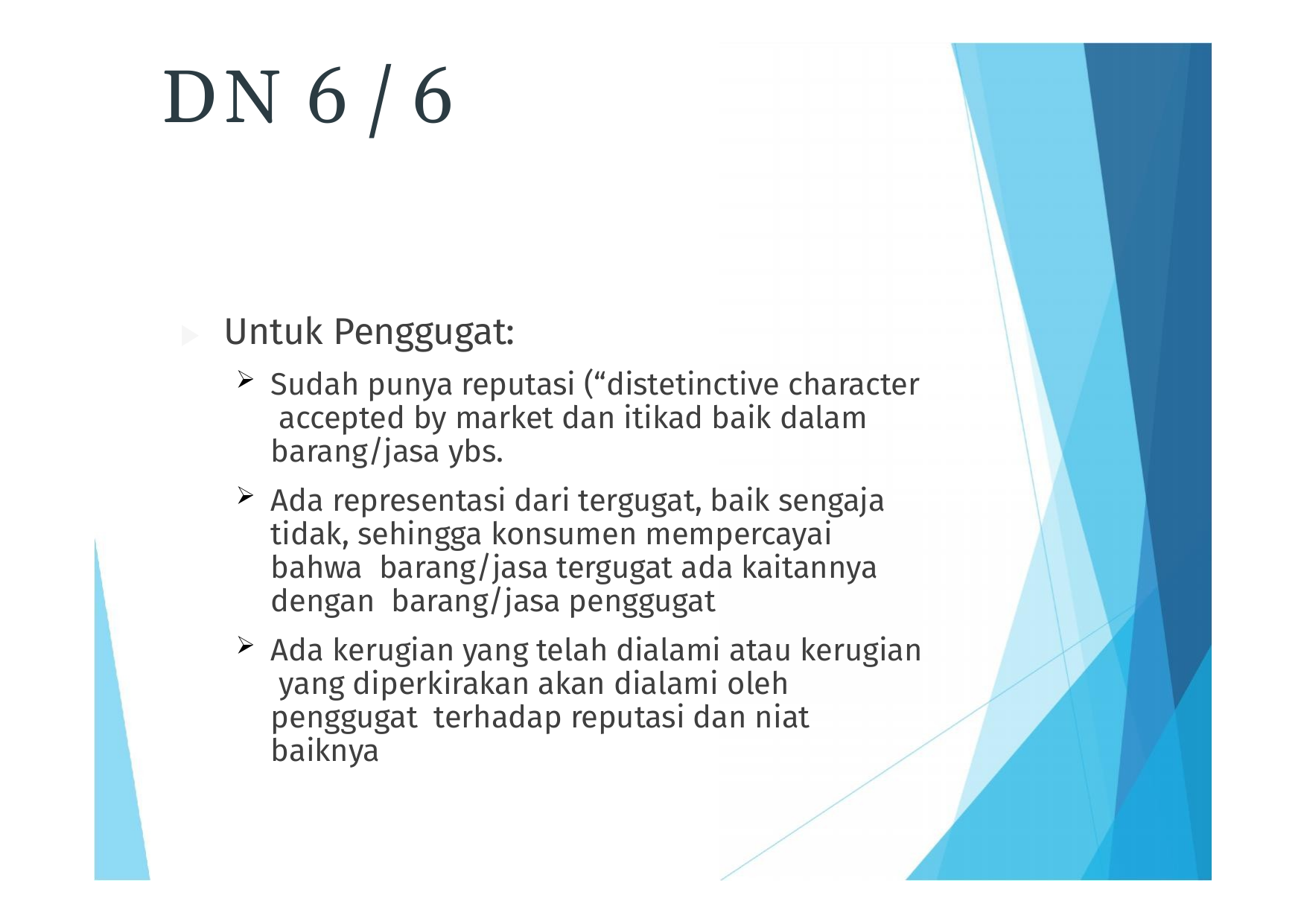

# DN 6/6
▶	Untuk Penggugat:
Sudah punya reputasi (“distetinctive character  accepted by market dan itikad baik dalam  barang/jasa ybs.
Ada representasi dari tergugat, baik sengaja  tidak, sehingga konsumen mempercayai bahwa  barang/jasa tergugat ada kaitannya dengan  barang/jasa penggugat
Ada kerugian yang telah dialami atau kerugian  yang diperkirakan akan dialami oleh penggugat  terhadap reputasi dan niat baiknya